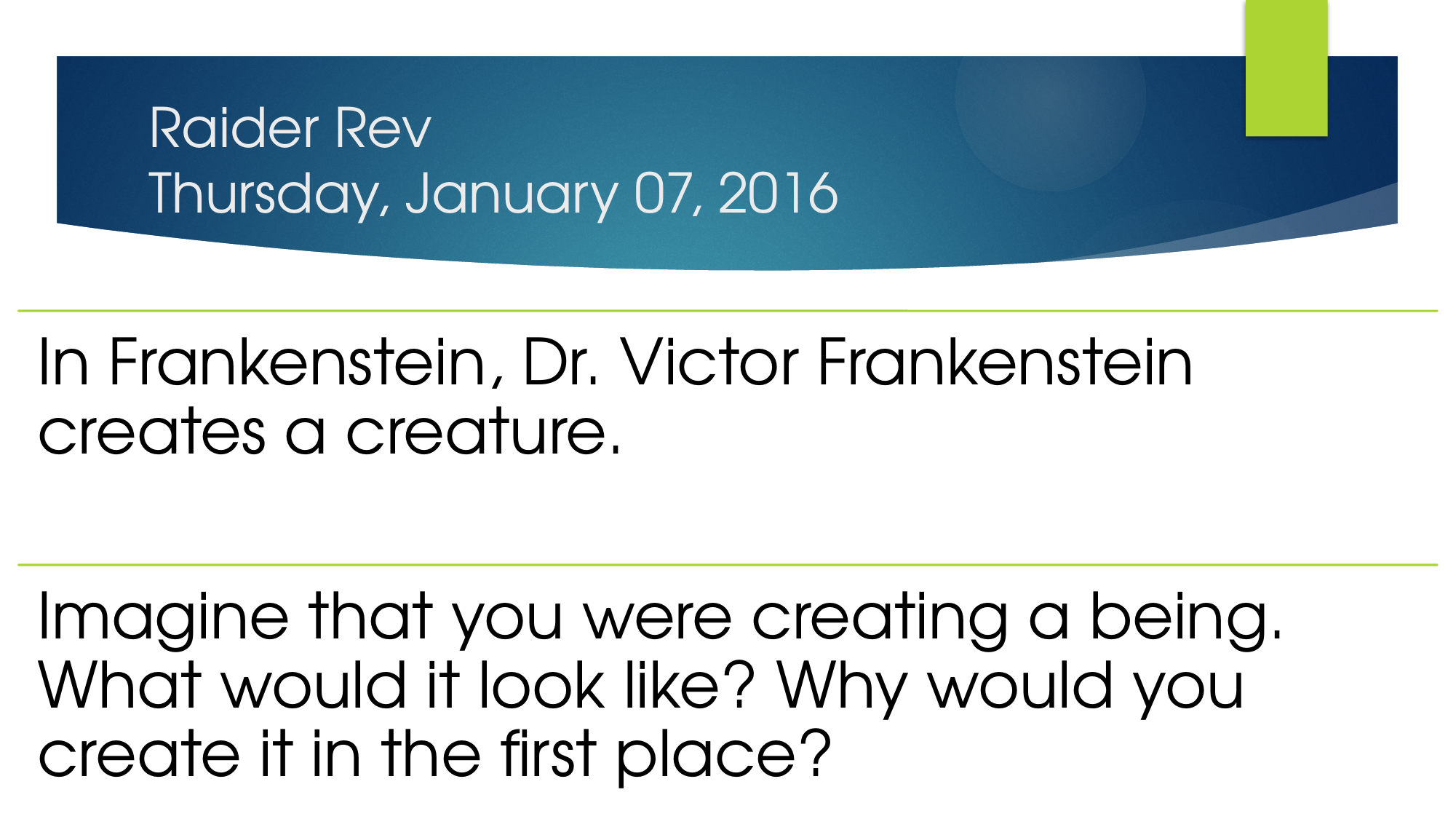

# Raider Rev Thursday, January 07, 2016
In Frankenstein, Dr. Victor Frankenstein creates a creature.
Imagine that you were creating a being. What would it look like? Why would you create it in the first place?